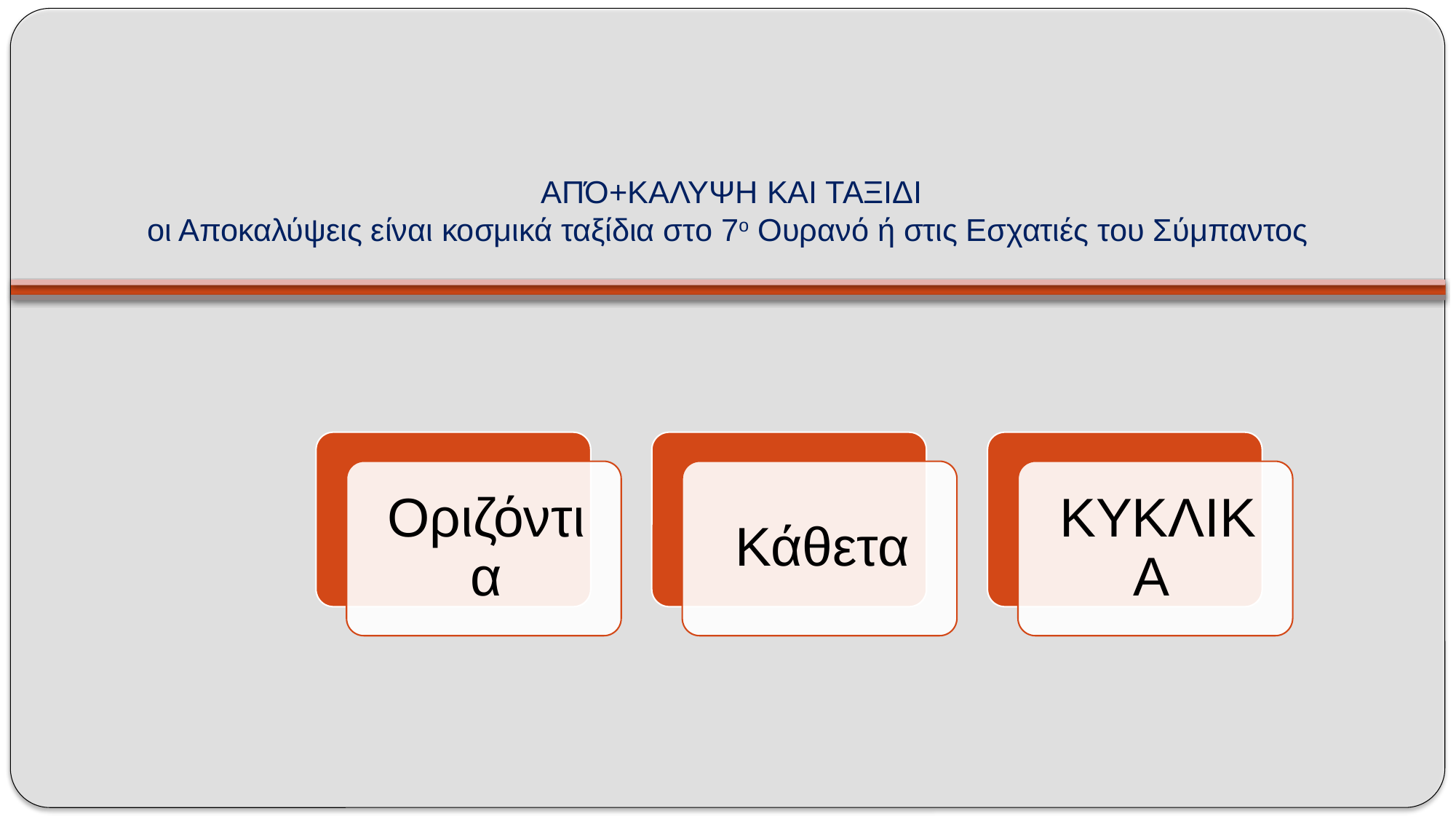

# ΑΠΌ+ΚΑΛΥΨΗ ΚΑΙ ΤΑΞΙΔΙ οι Αποκαλύψεις είναι κοσμικά ταξίδια στο 7ο Ουρανό ή στις Εσχατιές του Σύμπαντος

Οριζόντια
Κάθετα
ΚΥΚΛΙΚΑ